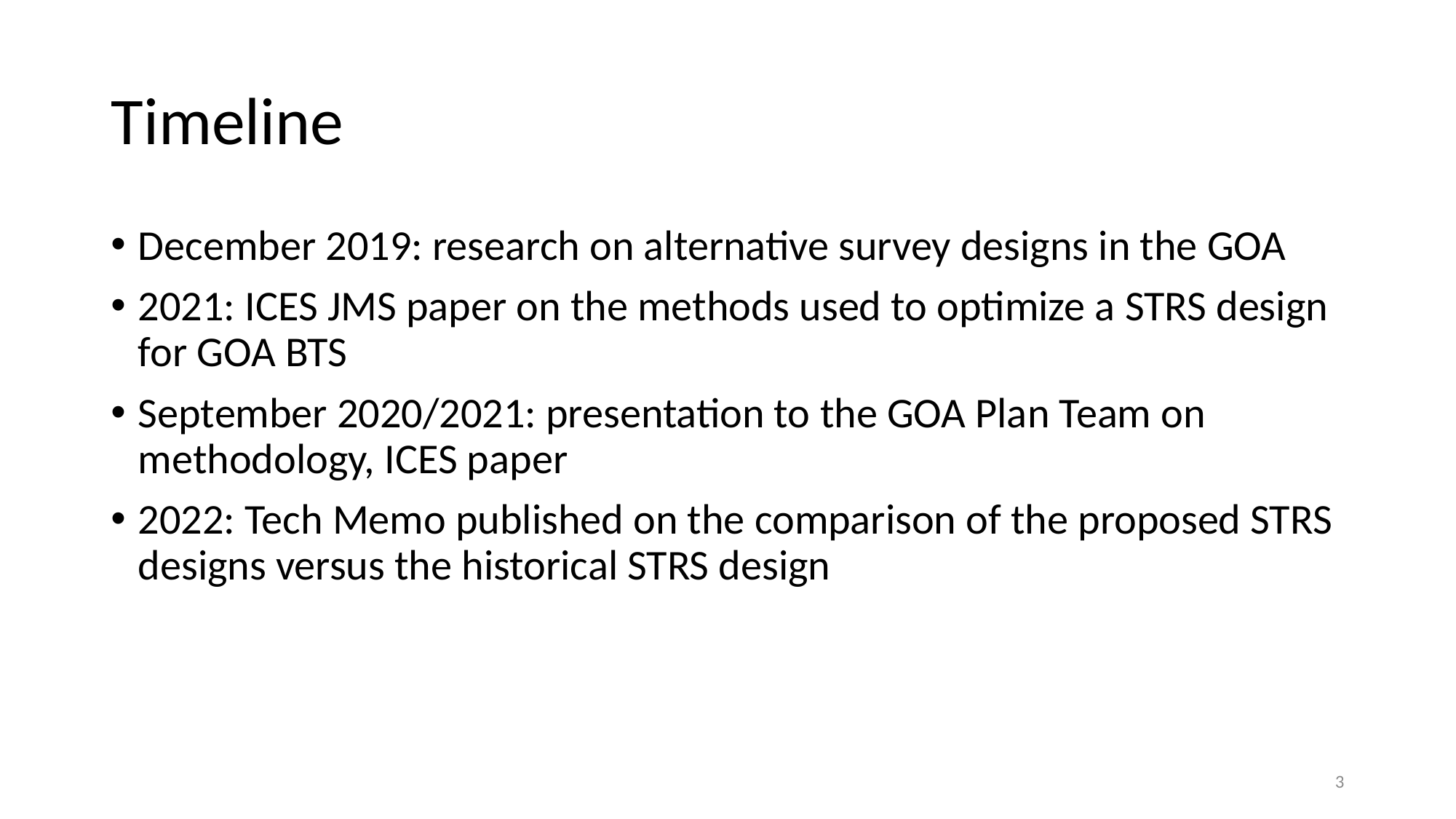

# Timeline
December 2019: research on alternative survey designs in the GOA
2021: ICES JMS paper on the methods used to optimize a STRS design for GOA BTS
September 2020/2021: presentation to the GOA Plan Team on methodology, ICES paper
2022: Tech Memo published on the comparison of the proposed STRS designs versus the historical STRS design
December 2022: communication of the effects of restratification on Oracle data tables to stock assessment
3